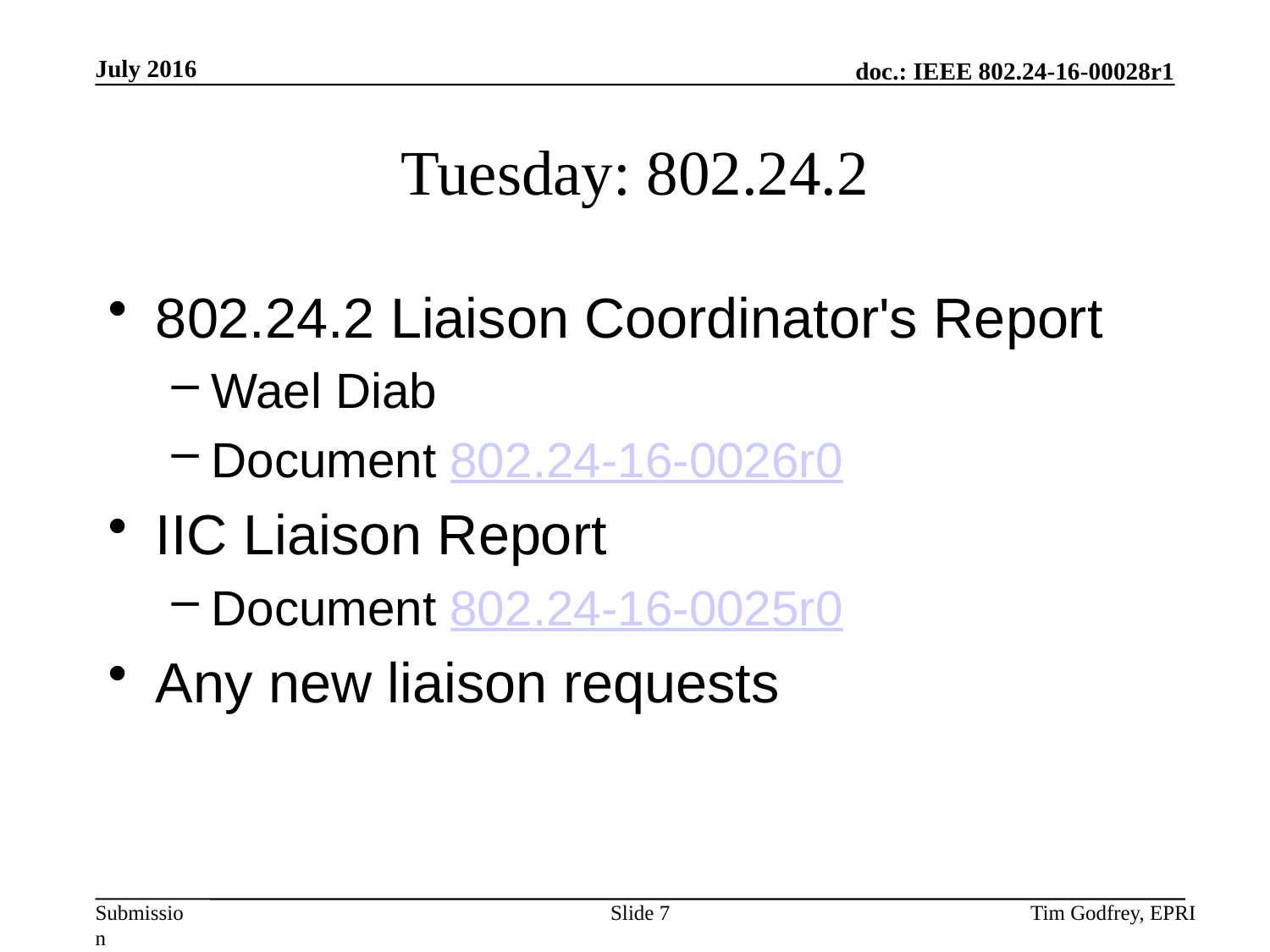

# Tuesday: 802.24.2
802.24.2 Liaison Coordinator's Report
Wael Diab
Document 802.24-16-0026r0
IIC Liaison Report
Document 802.24-16-0025r0
Any new liaison requests

Slide 7
Tim Godfrey, EPRI